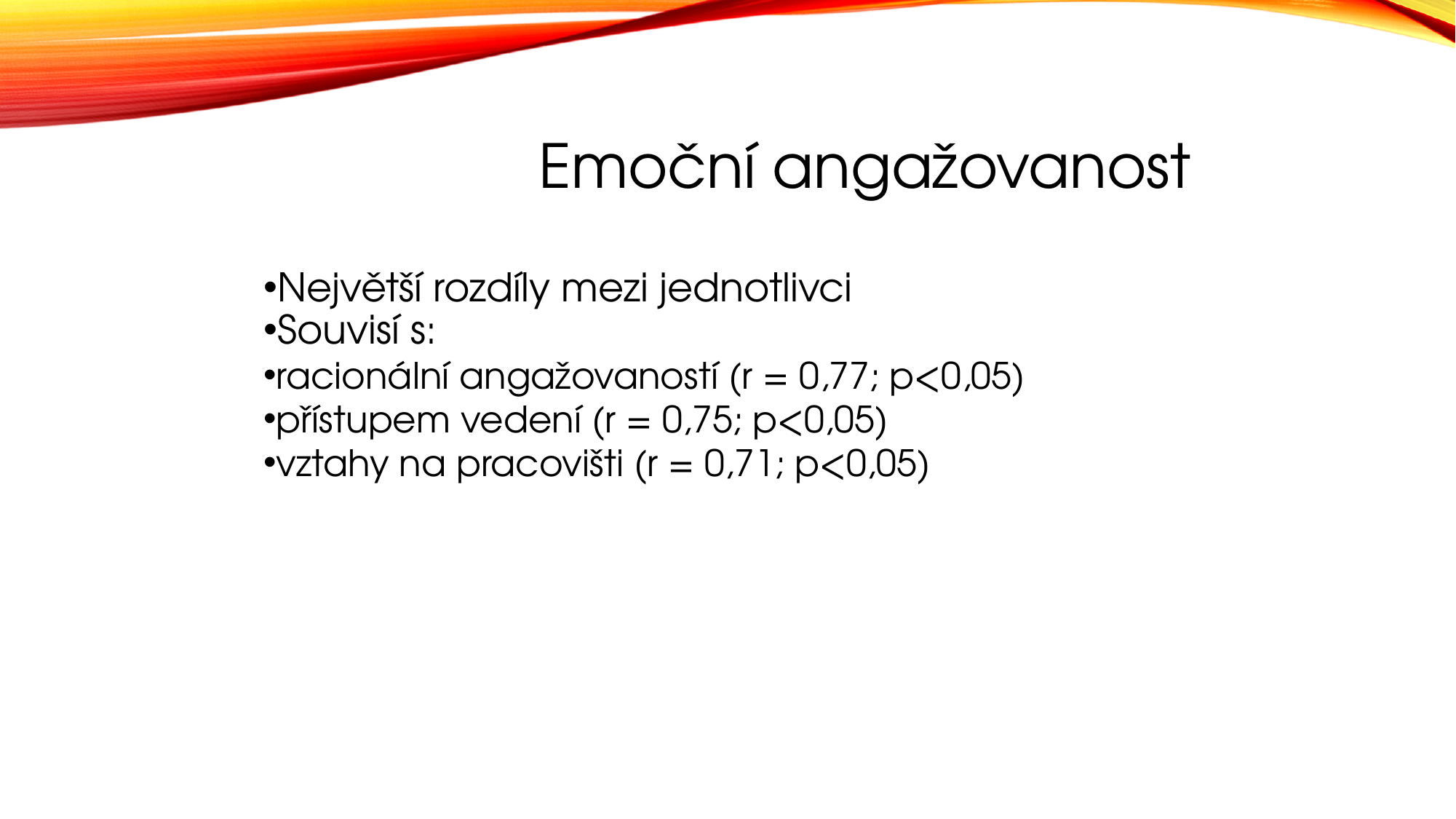

Emoční angažovanost
Největší rozdíly mezi jednotlivci
Souvisí s:
racionální angažovaností (r = 0,77; p<0,05)
přístupem vedení (r = 0,75; p<0,05)
vztahy na pracovišti (r = 0,71; p<0,05)